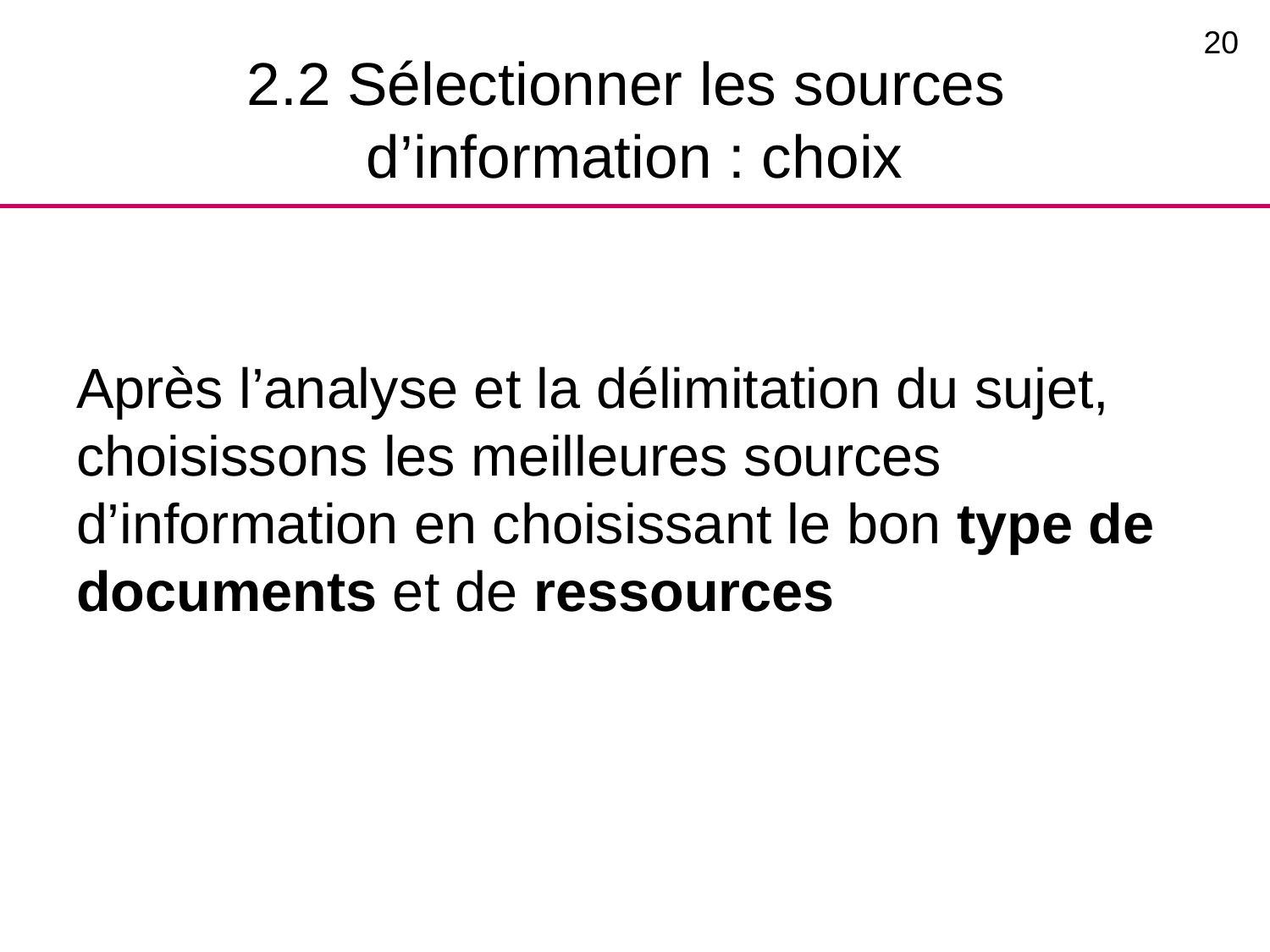

20
# 2.2 Sélectionner les sources d’information : choix

Après l’analyse et la délimitation du sujet, choisissons les meilleures sources d’information en choisissant le bon type de documents et de ressources